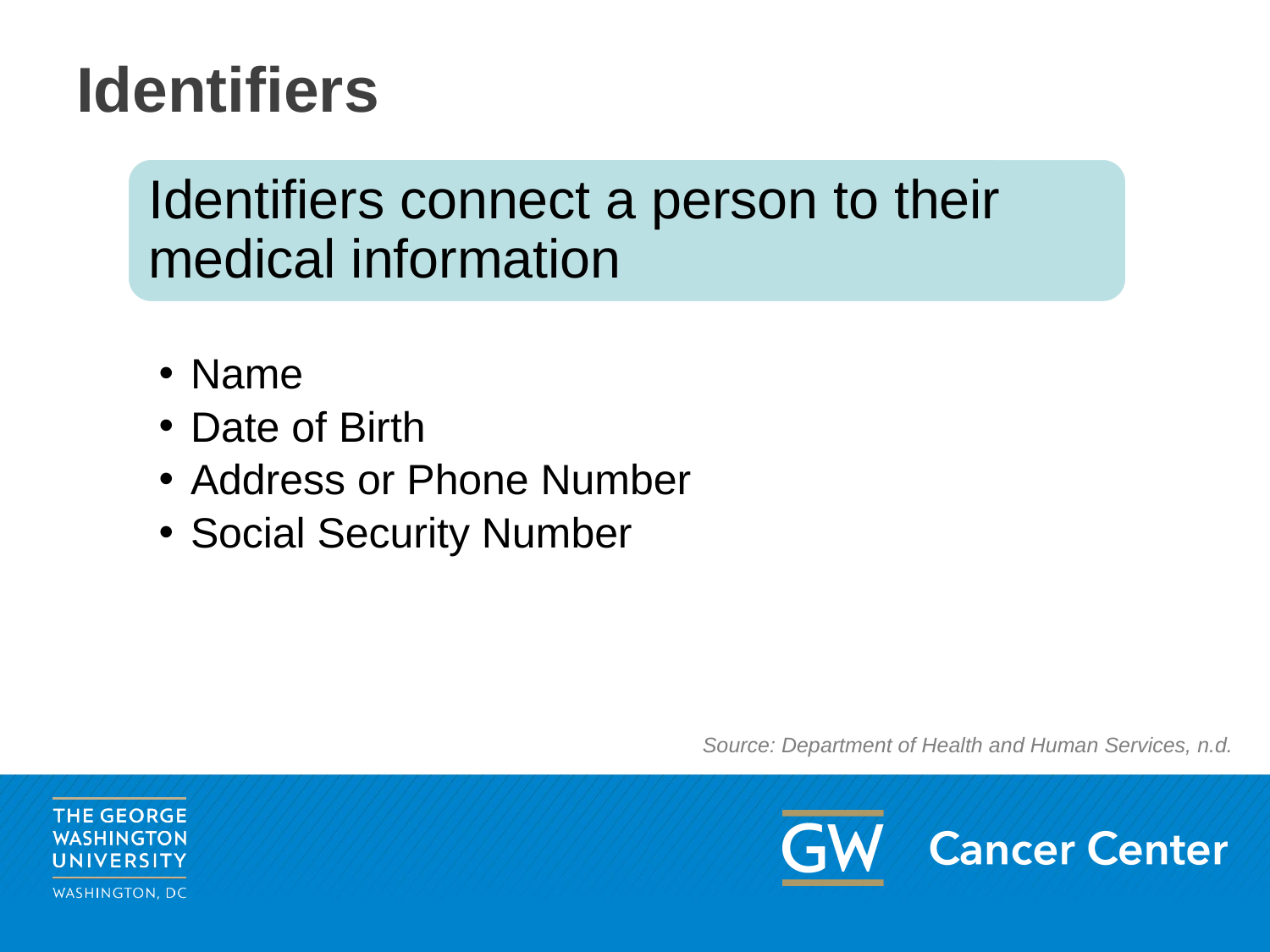

# Identifiers

Identifiers connect a person to their medical information

Name
Date of Birth
Address or Phone Number
Social Security Number
Source: Department of Health and Human Services, n.d.